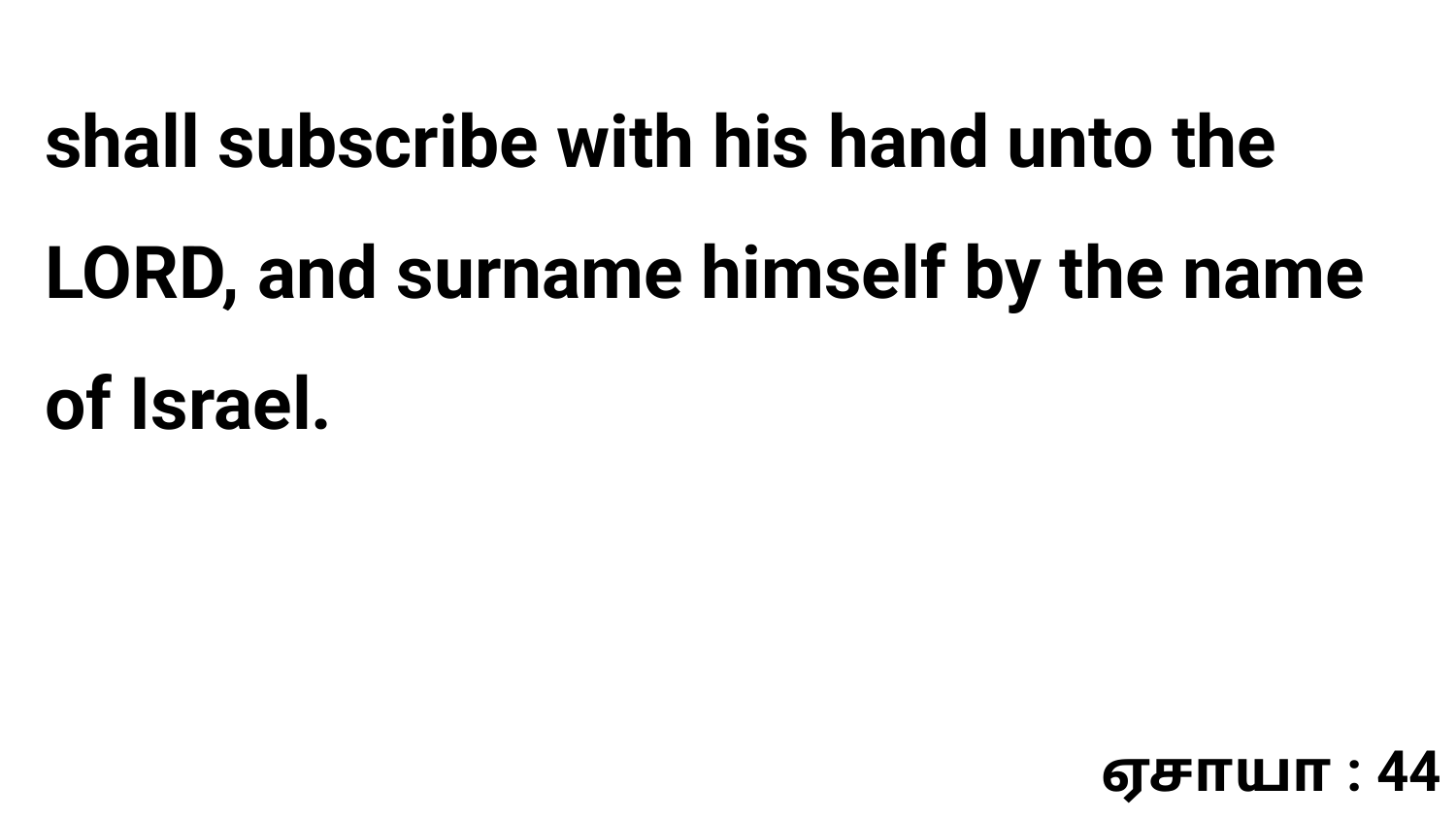

shall subscribe with his hand unto the LORD, and surname himself by the name of Israel.
ஏசாயா : 44